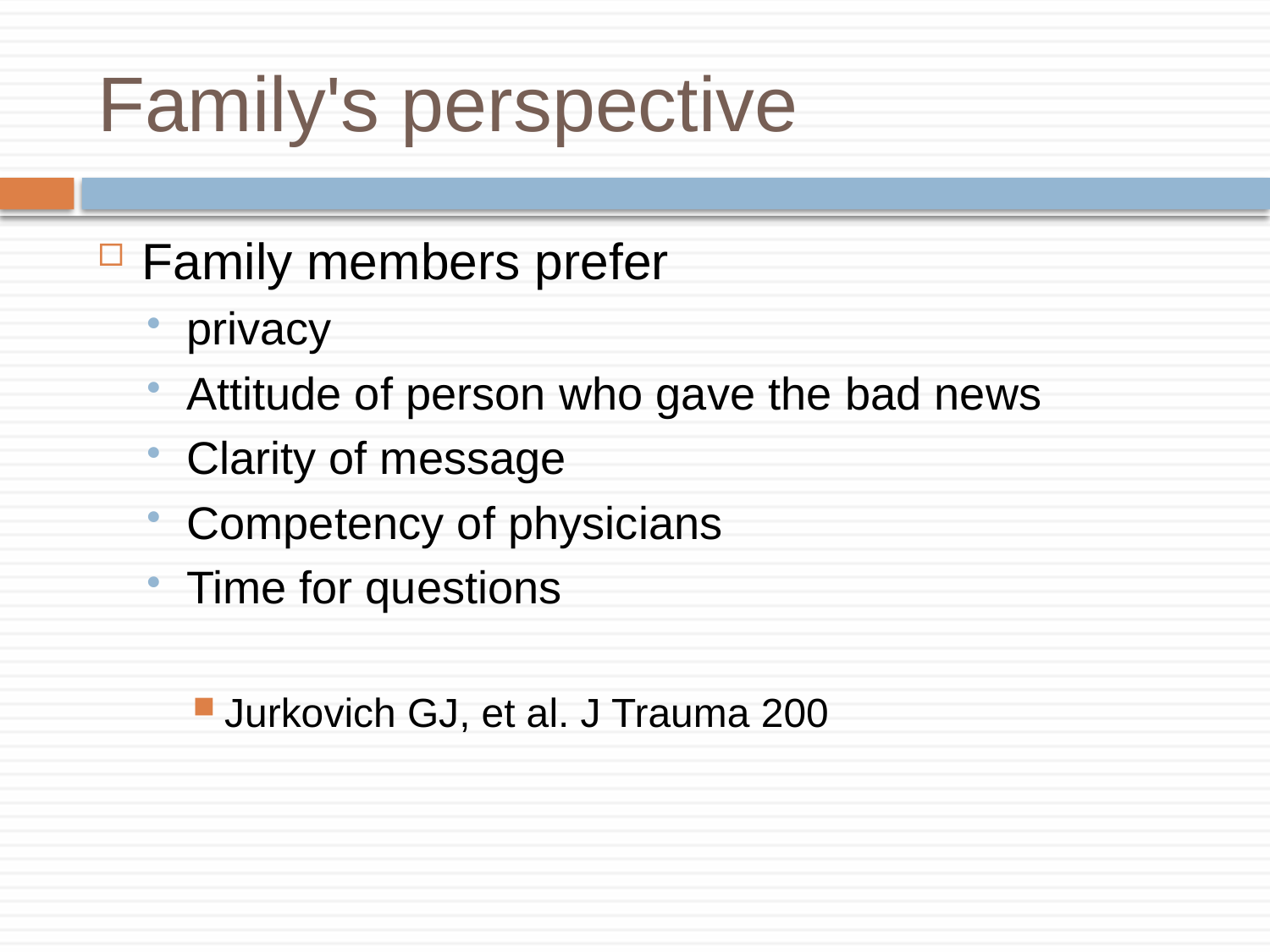

# Family's perspective
Family members prefer
privacy
Attitude of person who gave the bad news
Clarity of message
Competency of physicians
Time for questions

Jurkovich GJ, et al. J Trauma 200